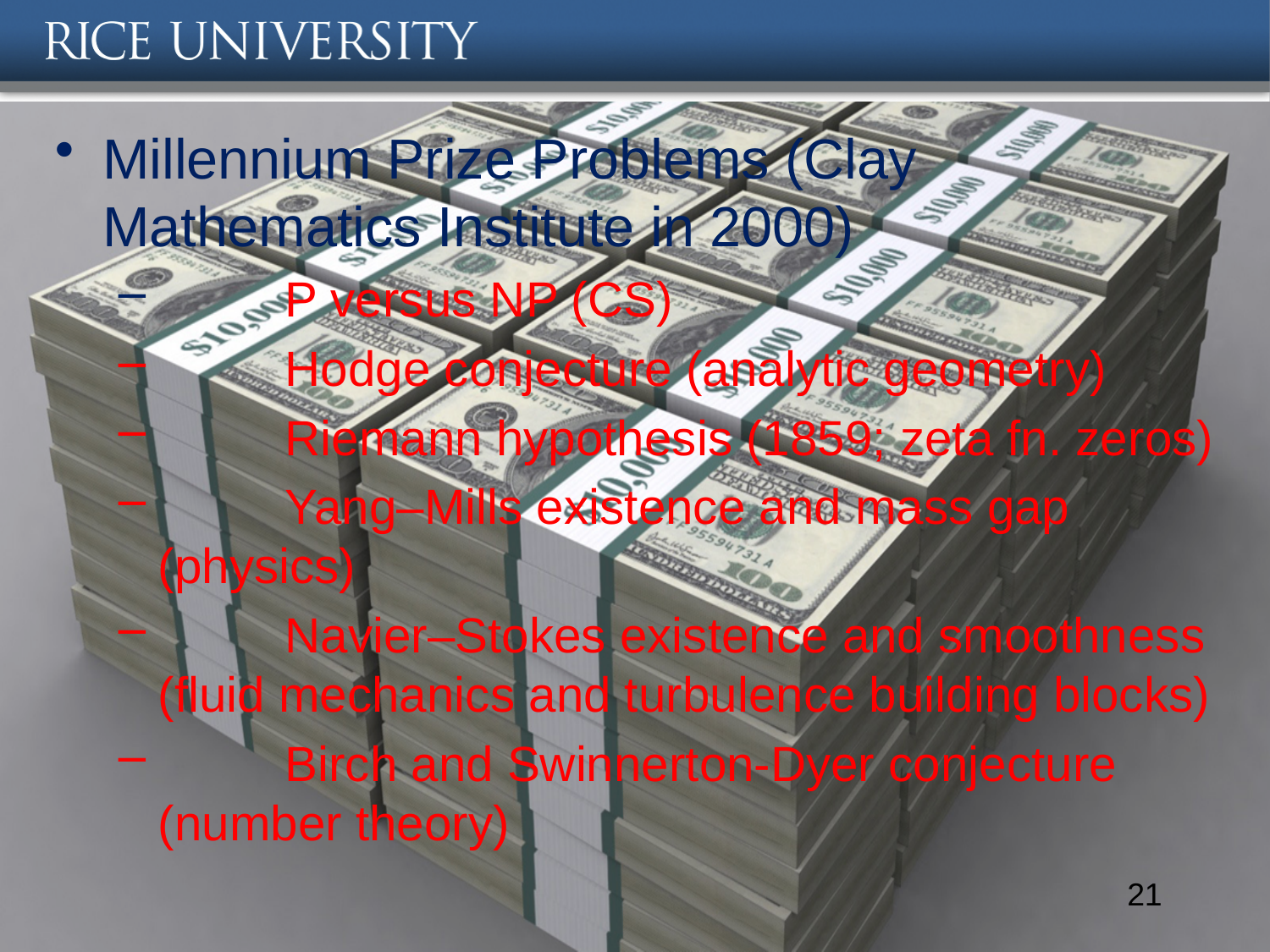

#
Millennium Prize Problems (Clay Mathematics Institute in 2000)
	P versus NP (CS)
	Hodge conjecture (analytic geometry)
	Riemann hypothesis (1859; zeta fn. zeros)
	Yang–Mills existence and mass gap (physics)
	Navier–Stokes existence and smoothness (fluid mechanics and turbulence building blocks)
	Birch and Swinnerton-Dyer conjecture (number theory)

21